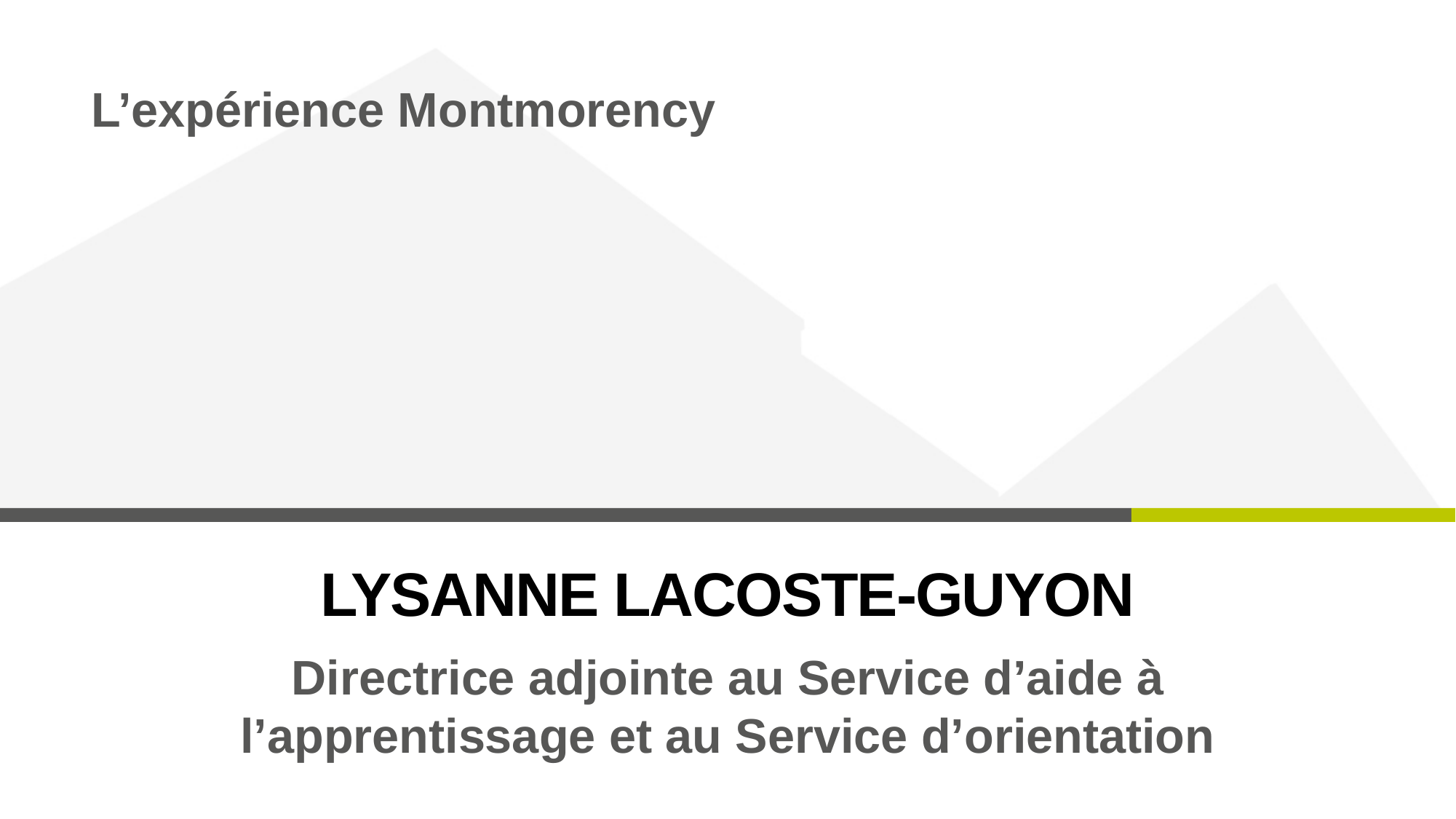

L’expérience Montmorency
# Lysanne lacoste-guyon
Directrice adjointe au Service d’aide à l’apprentissage et au Service d’orientation